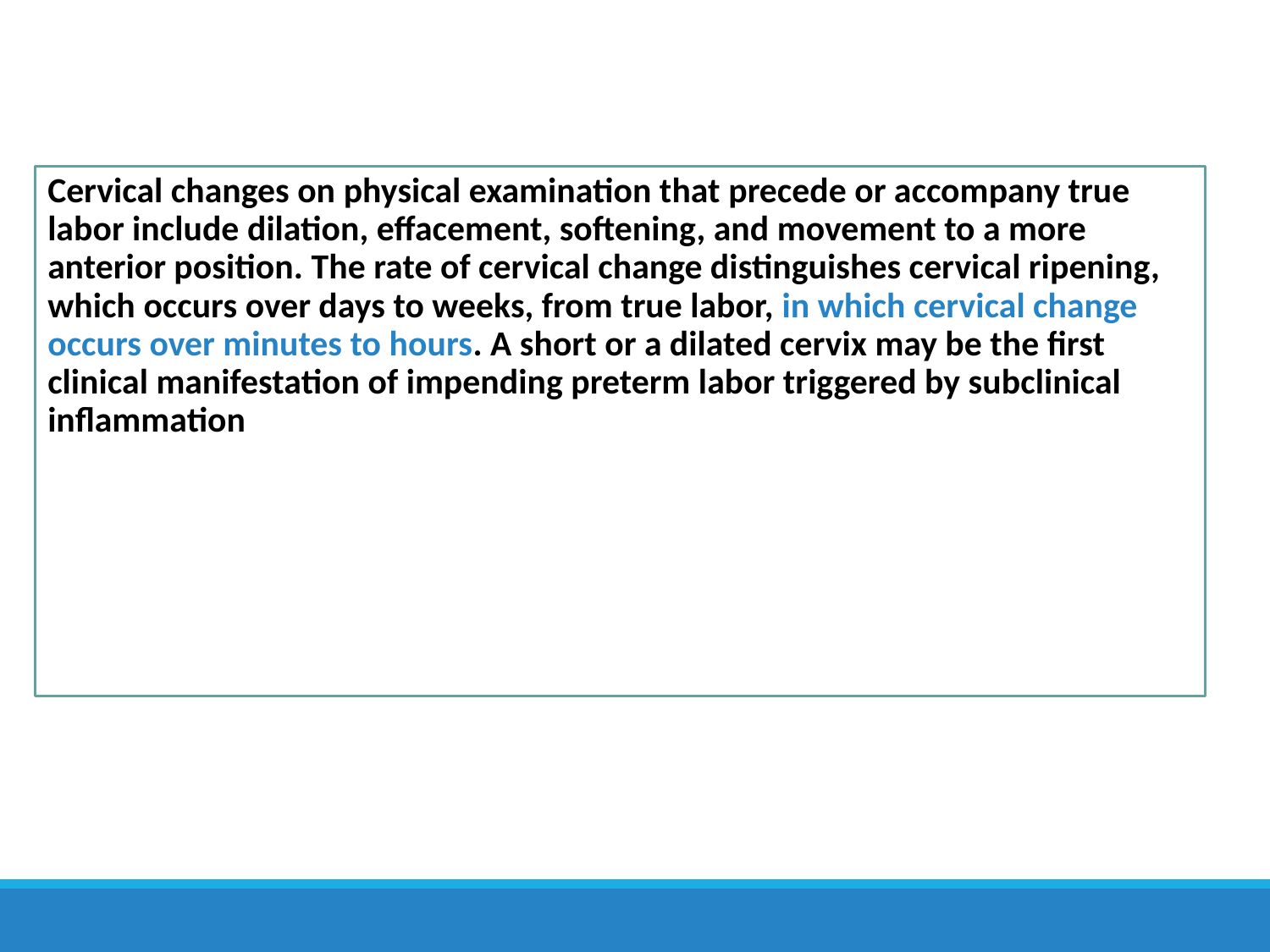

Cervical changes on physical examination that precede or accompany true labor include dilation, effacement, softening, and movement to a more anterior position. The rate of cervical change distinguishes cervical ripening, which occurs over days to weeks, from true labor, in which cervical change occurs over minutes to hours. A short or a dilated cervix may be the first clinical manifestation of impending preterm labor triggered by subclinical inflammation